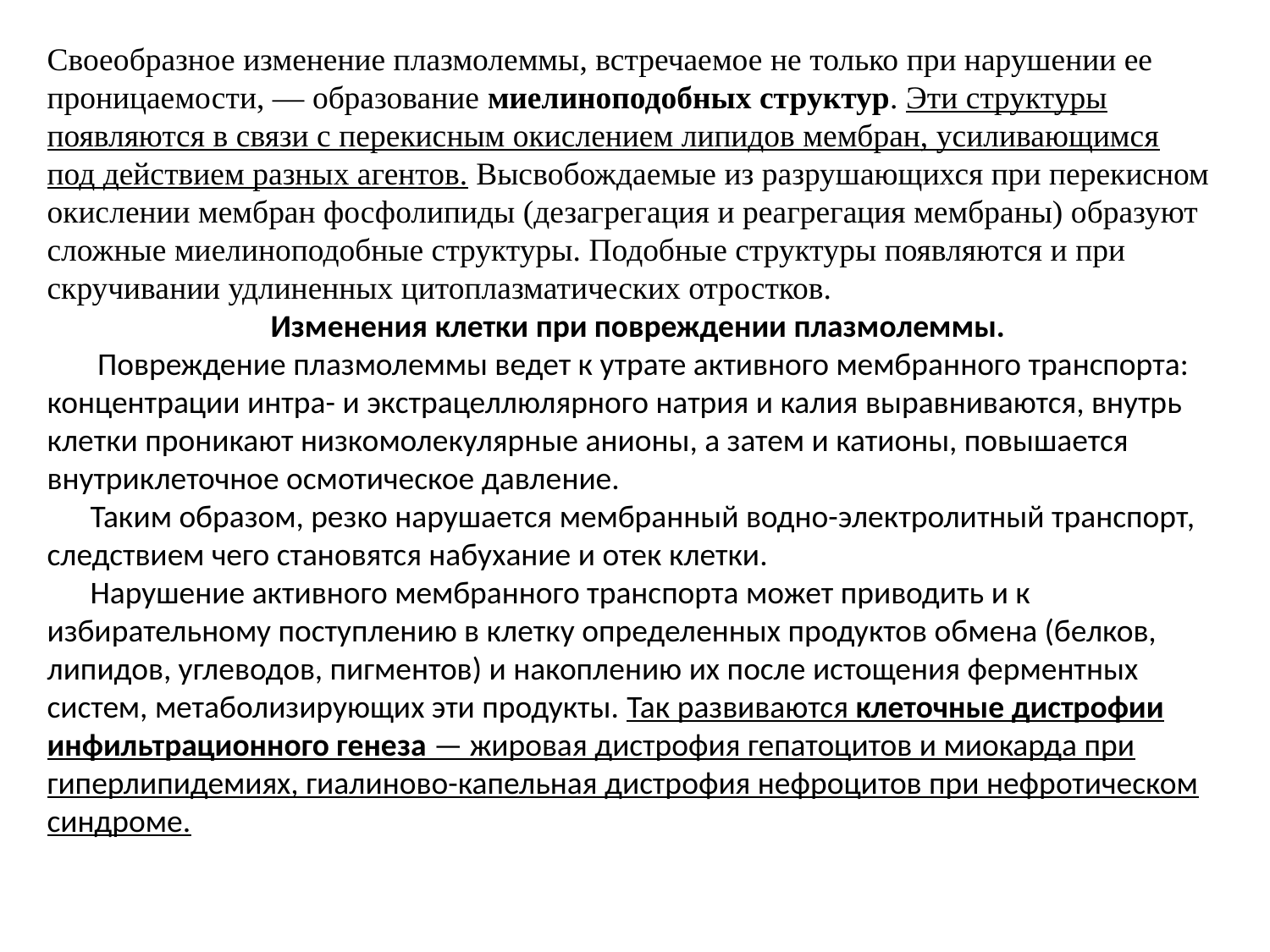

Своеобразное изменение плазмолеммы, встречаемое не только при нарушении ее проницаемости, — образование миелиноподобных структур. Эти структуры появляются в связи с перекисным окислением липидов мембран, усиливающимся под действием разных агентов. Высвобождаемые из разрушающихся при перекисном окислении мембран фосфолипиды (дезагрегация и реагрегация мембраны) образуют сложные миелиноподобные структуры. Подобные структуры появляются и при скручивании удлиненных цитоплазматических отростков.
                                Изменения клетки при повреждении плазмолеммы.
       Повреждение плазмолеммы ведет к утрате активного мембранного транспорта: концентрации интра- и экстрацеллюлярного натрия и калия выравниваются, внутрь клетки проникают низкомолекулярные анионы, а затем и катионы, повышается внутриклеточное осмотическое давление.
      Таким образом, резко нарушается мембранный водно-электролитный транспорт, следствием чего становятся набухание и отек клетки.
      Нарушение активного мембранного транспорта может приводить и к избирательному поступлению в клетку определенных продуктов обмена (белков, липидов, углеводов, пигментов) и накоплению их после истощения ферментных систем, метаболизирующих эти продукты. Так развиваются клеточные дистрофии инфильтрационного генеза — жировая дистрофия гепатоцитов и миокарда при гиперлипидемиях, гиалиново-капельная дистрофия нефроцитов при нефротическом синдроме.